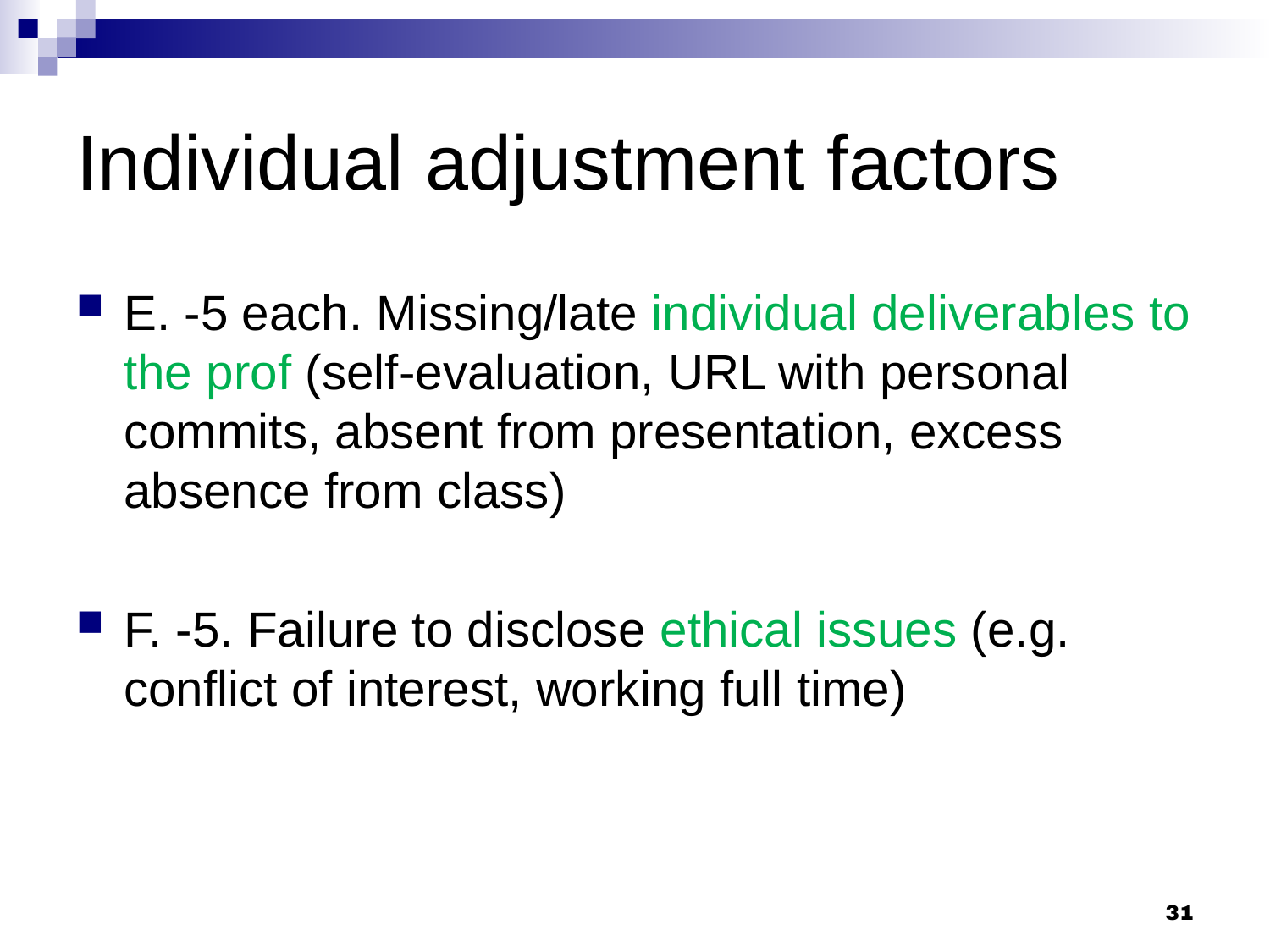

# Individual adjustment factors
E. -5 each. Missing/late individual deliverables to the prof (self-evaluation, URL with personal commits, absent from presentation, excess absence from class)

F. -5. Failure to disclose ethical issues (e.g. conflict of interest, working full time)
31